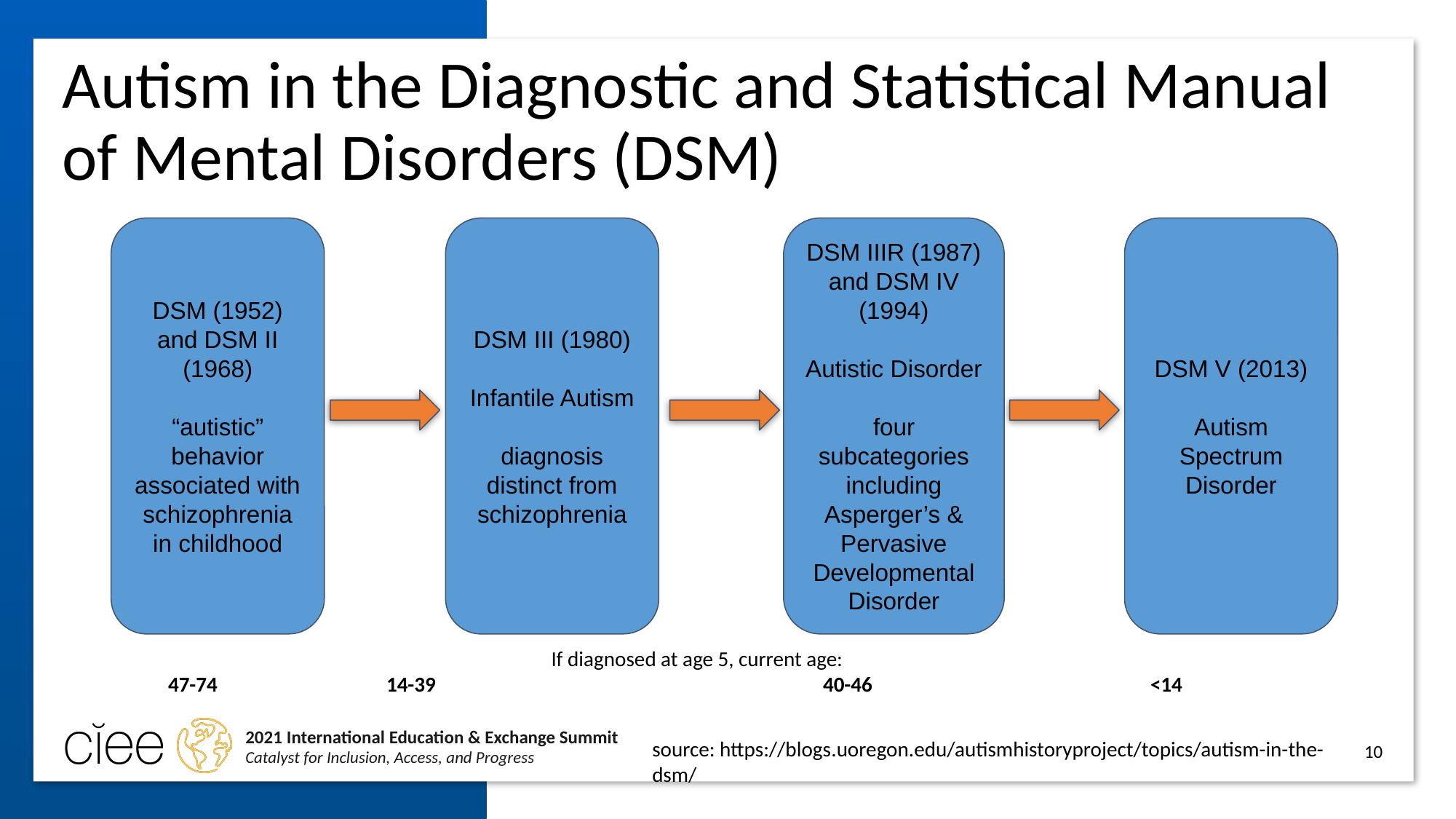

# Autism in the Diagnostic and Statistical Manual of Mental Disorders (DSM)
DSM (1952) and DSM II (1968)

“autistic” behavior associated with schizophrenia in childhood
DSM III (1980)

Infantile Autism

diagnosis distinct from schizophrenia
DSM IIIR (1987) and DSM IV (1994)

Autistic Disorder

four subcategories including Asperger’s & Pervasive Developmental Disorder
DSM V (2013)

Autism Spectrum Disorder

If diagnosed at age 5, current age:
47-74		14-39				40-46			<14
source: https://blogs.uoregon.edu/autismhistoryproject/topics/autism-in-the-dsm/